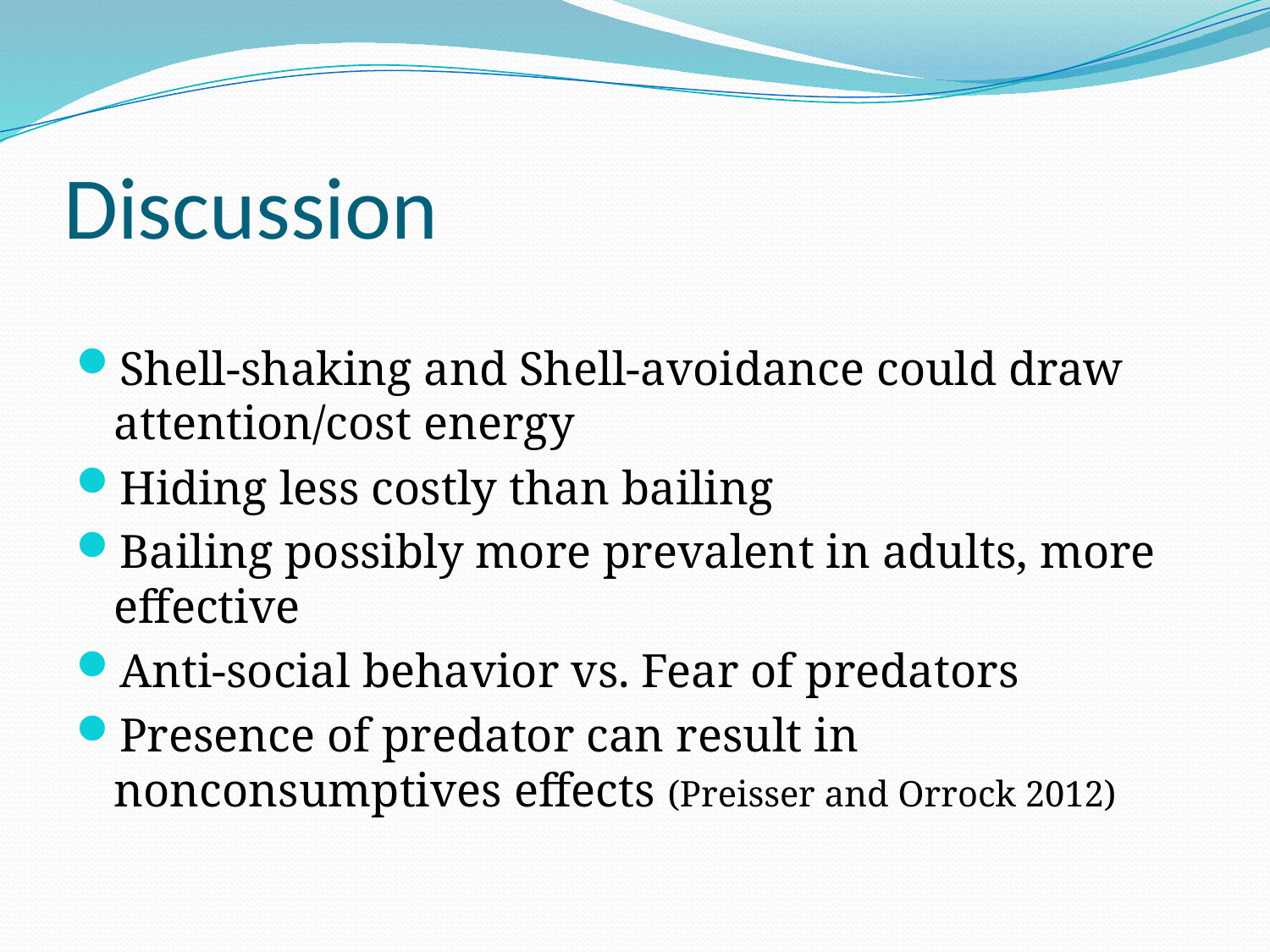

# Discussion

Shell-shaking and Shell-avoidance could draw attention/cost energy
Hiding less costly than bailing
Bailing possibly more prevalent in adults, more effective
Anti-social behavior vs. Fear of predators
Presence of predator can result in nonconsumptives effects (Preisser and Orrock 2012)